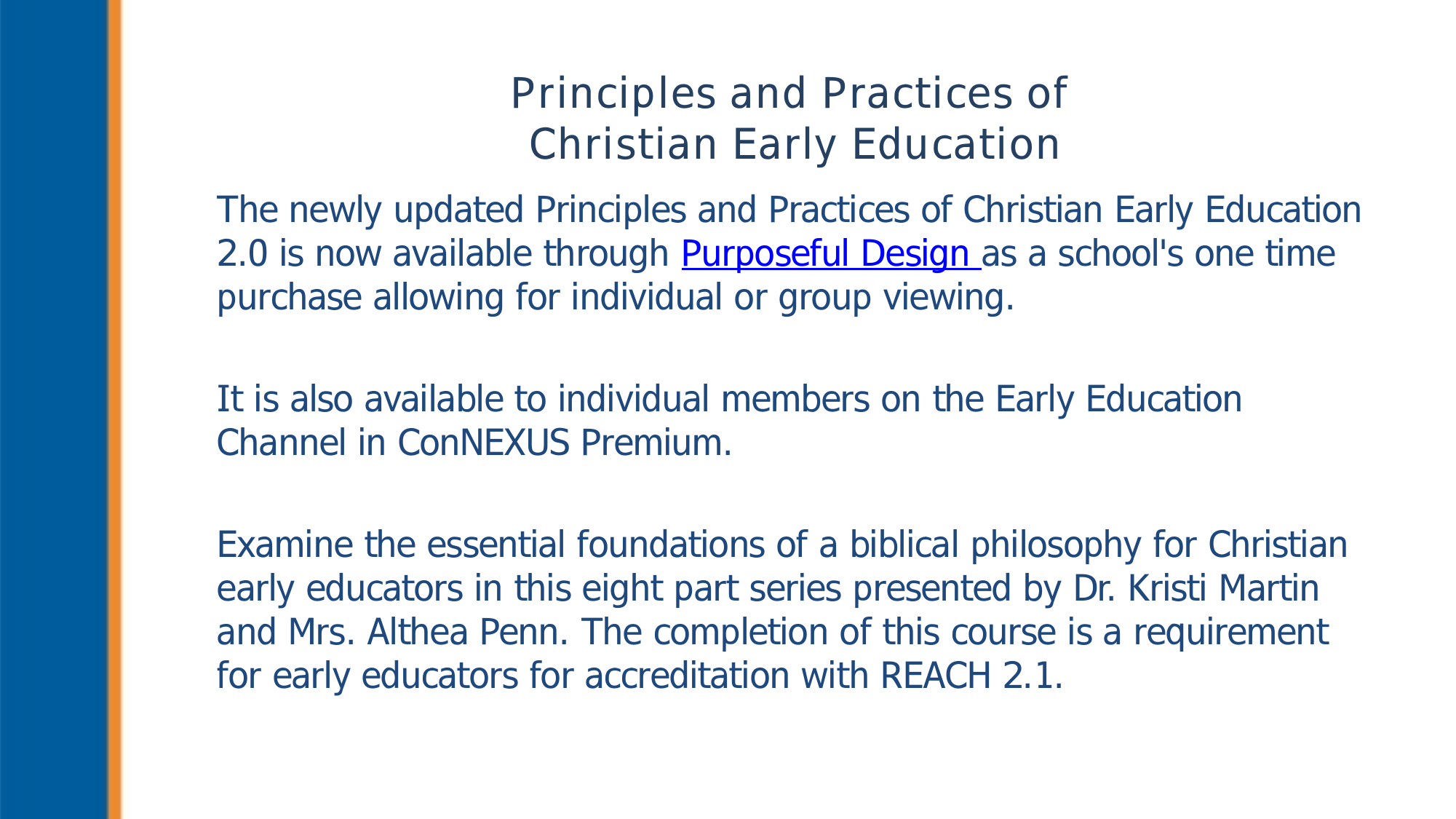

# Principles and Practices of Christian Early Education
The newly updated Principles and Practices of Christian Early Education 2.0 is now available through Purposeful Design as a school's one time purchase allowing for individual or group viewing.

It is also available to individual members on the Early Education Channel in ConNEXUS Premium.

Examine the essential foundations of a biblical philosophy for Christian early educators in this eight part series presented by Dr. Kristi Martin and Mrs. Althea Penn. The completion of this course is a requirement for early educators for accreditation with REACH 2.1.